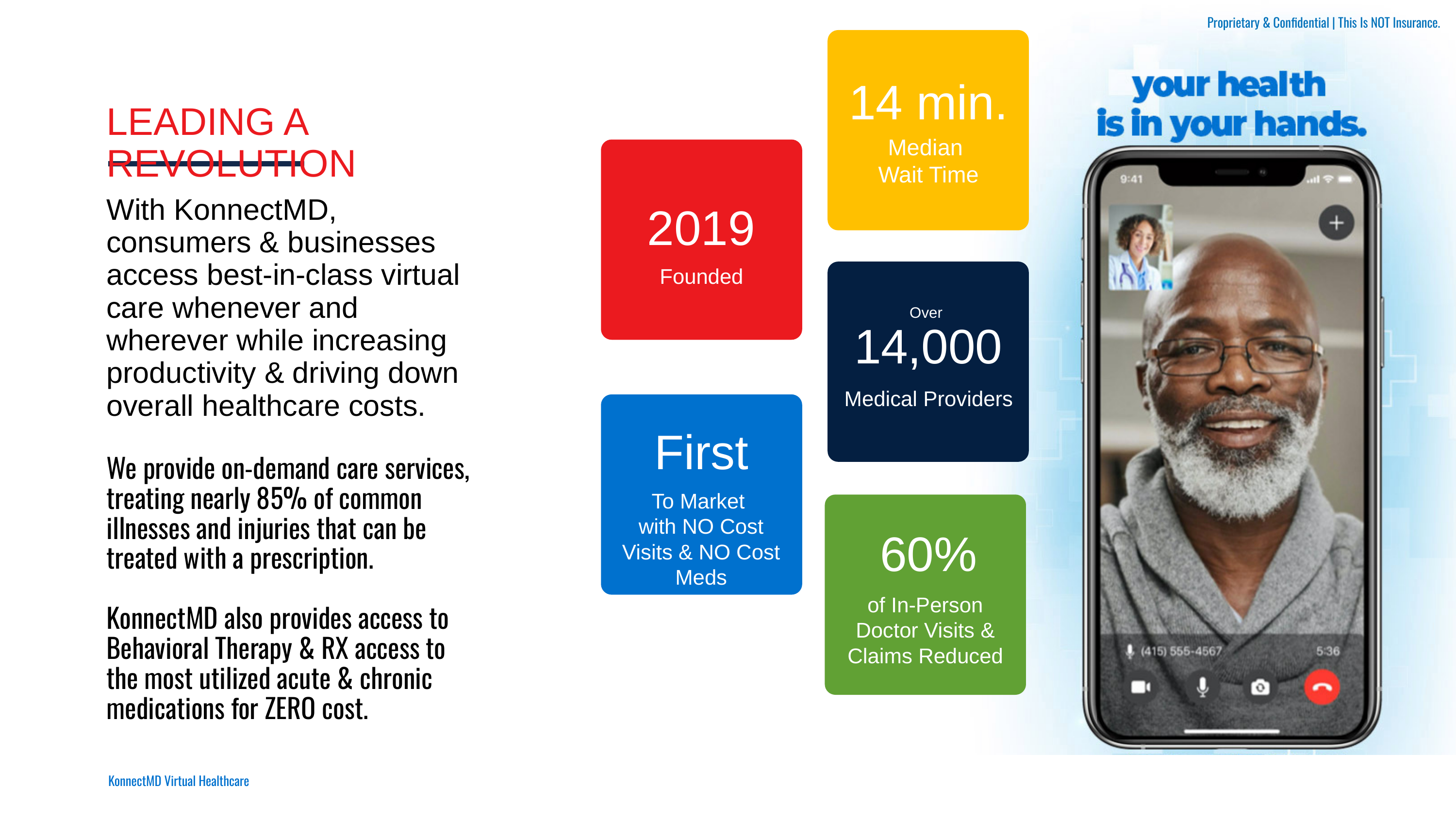

Proprietary & Confidential | This Is NOT Insurance.

14 min.
LEADING A REVOLUTION
Median
Wait Time

With KonnectMD, consumers & businesses access best-in-class virtual care whenever and wherever while increasing productivity & driving down overall healthcare costs.

We provide on-demand care services, treating nearly 85% of common illnesses and injuries that can be treated with a prescription.

KonnectMD also provides access to Behavioral Therapy & RX access to the most utilized acute & chronic medications for ZERO cost.

2019

Founded
Over
14,000
Medical Providers

First
To Market
with NO Cost Visits & NO Cost Meds

60%
of In-Person Doctor Visits & Claims Reduced
KonnectMD Virtual Healthcare